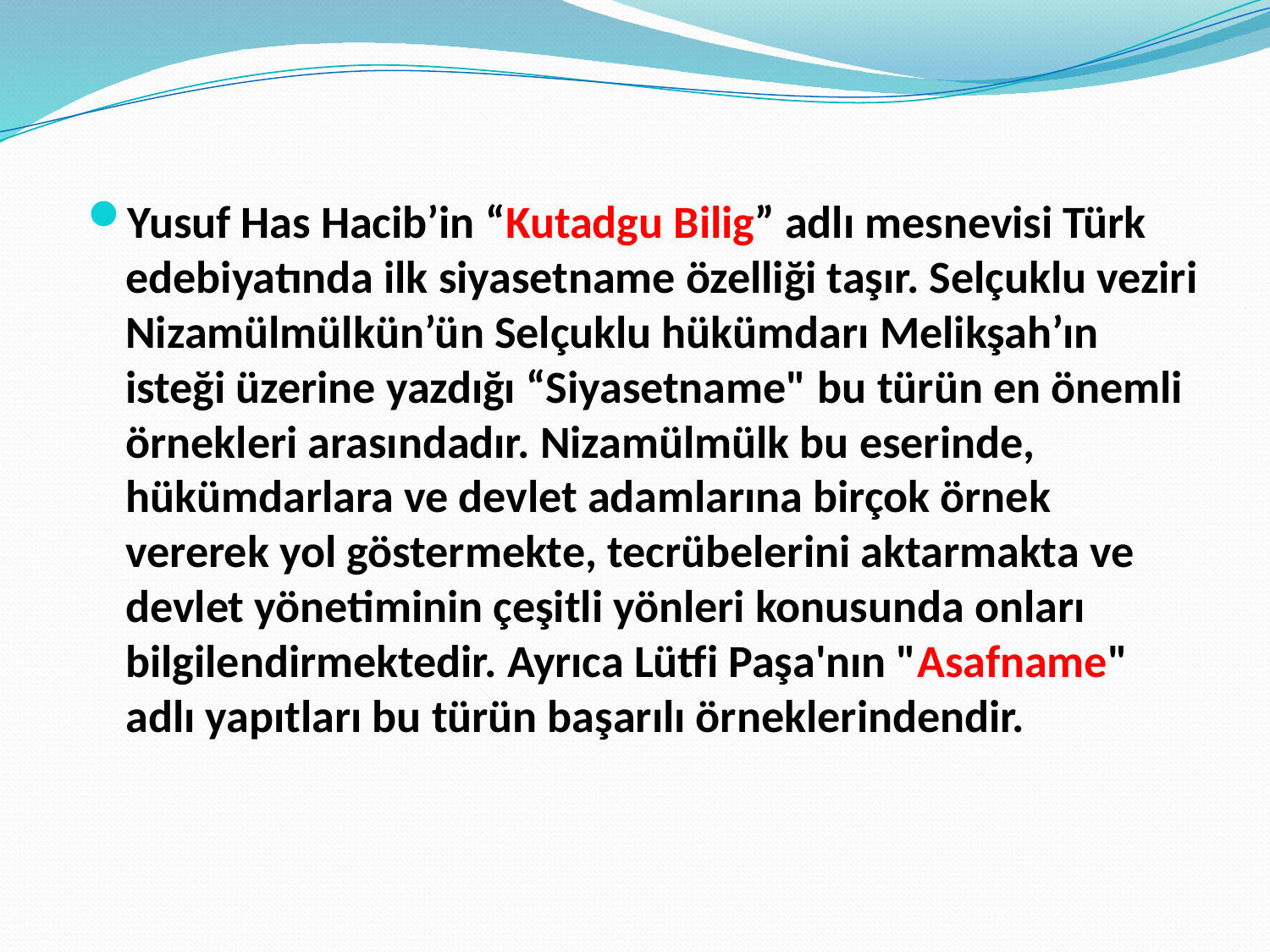

Yusuf Has Hacib’in “Kutadgu Bilig” adlı mesnevisi Türk edebiyatında ilk siyasetname özelliği taşır. Selçuklu veziri Nizamülmülkün’ün Selçuklu hükümdarı Melikşah’ın isteği üzerine yazdığı “Siyasetname" bu türün en önemli örnekleri arasındadır. Nizamülmülk bu eserinde, hükümdarlara ve devlet adamlarına birçok örnek vererek yol göstermekte, tecrübelerini aktarmakta ve devlet yönetiminin çeşitli yönleri konusunda onları bilgilendirmektedir. Ayrıca Lütfi Paşa'nın "Asafname" adlı yapıtları bu türün başarılı örneklerindendir.